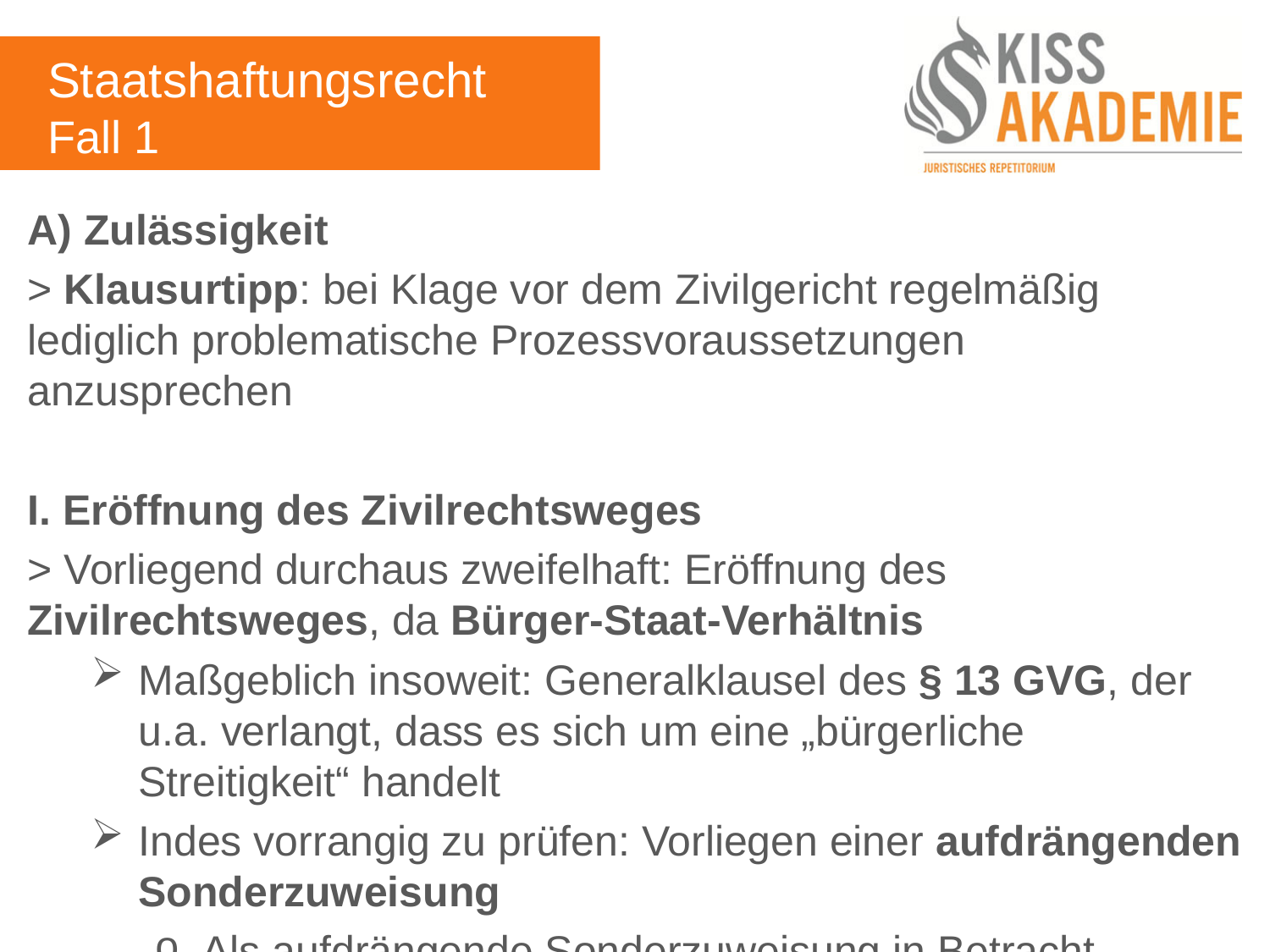

Staatshaftungsrecht
Fall 1
A) Zulässigkeit
> Klausurtipp: bei Klage vor dem Zivilgericht regelmäßig lediglich problematische Prozessvoraussetzungen anzusprechen

I. Eröffnung des Zivilrechtsweges
> Vorliegend durchaus zweifelhaft: Eröffnung des Zivilrechtsweges, da Bürger-Staat-Verhältnis
Maßgeblich insoweit: Generalklausel des § 13 GVG, der u.a. verlangt, dass es sich um eine „bürgerliche Streitigkeit“ handelt
Indes vorrangig zu prüfen: Vorliegen einer aufdrängenden Sonderzuweisung
Als aufdrängende Sonderzuweisung in Betracht kommend: § 40 II 1 VwGO iVm Art. 34 S. 3 GG